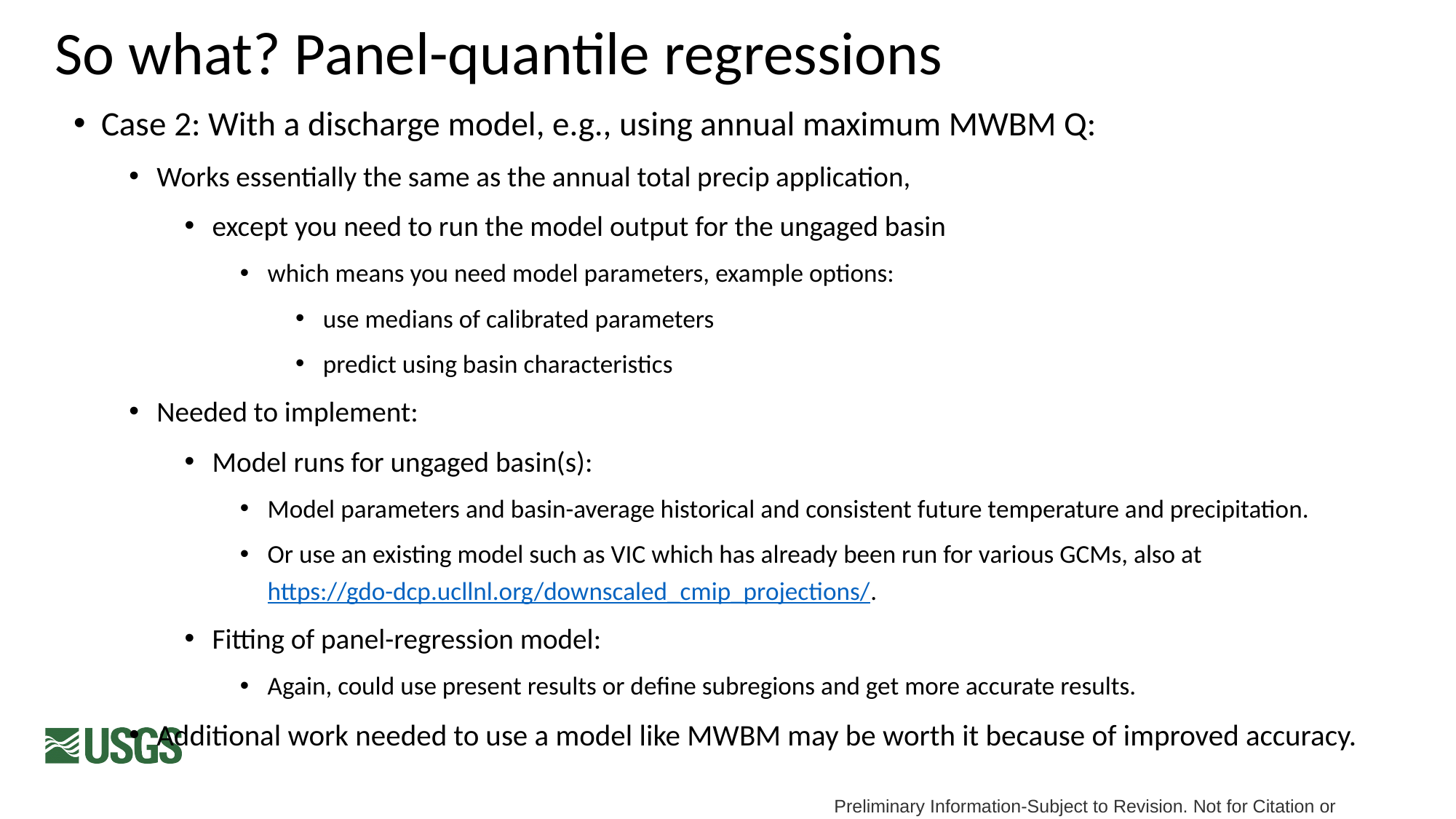

# So what? Panel-quantile regressions
Case 2: With a discharge model, e.g., using annual maximum MWBM Q:
Works essentially the same as the annual total precip application,
except you need to run the model output for the ungaged basin
which means you need model parameters, example options:
use medians of calibrated parameters
predict using basin characteristics
Needed to implement:
Model runs for ungaged basin(s):
Model parameters and basin-average historical and consistent future temperature and precipitation.
Or use an existing model such as VIC which has already been run for various GCMs, also at https://gdo-dcp.ucllnl.org/downscaled_cmip_projections/.
Fitting of panel-regression model:
Again, could use present results or define subregions and get more accurate results.
Additional work needed to use a model like MWBM may be worth it because of improved accuracy.